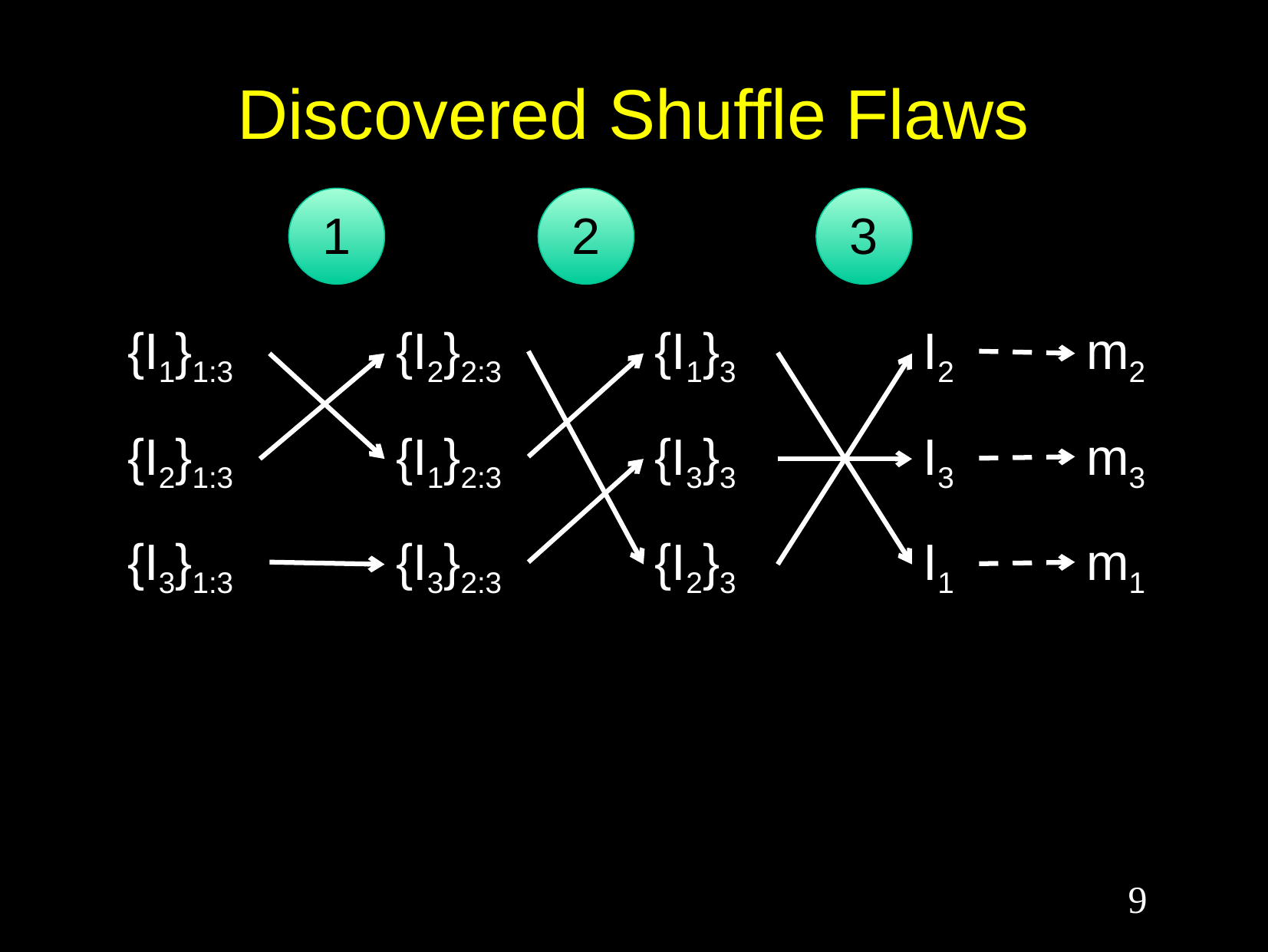

# Discovered Shuffle Flaws

1
2
3
{I1}1:3
{I2}2:3
{I1}3
I2
m2
{I2}1:3
{I1}2:3
{I3}3
I3
m3
{I3}1:3
{I3}2:3
{I2}3
I1
m1